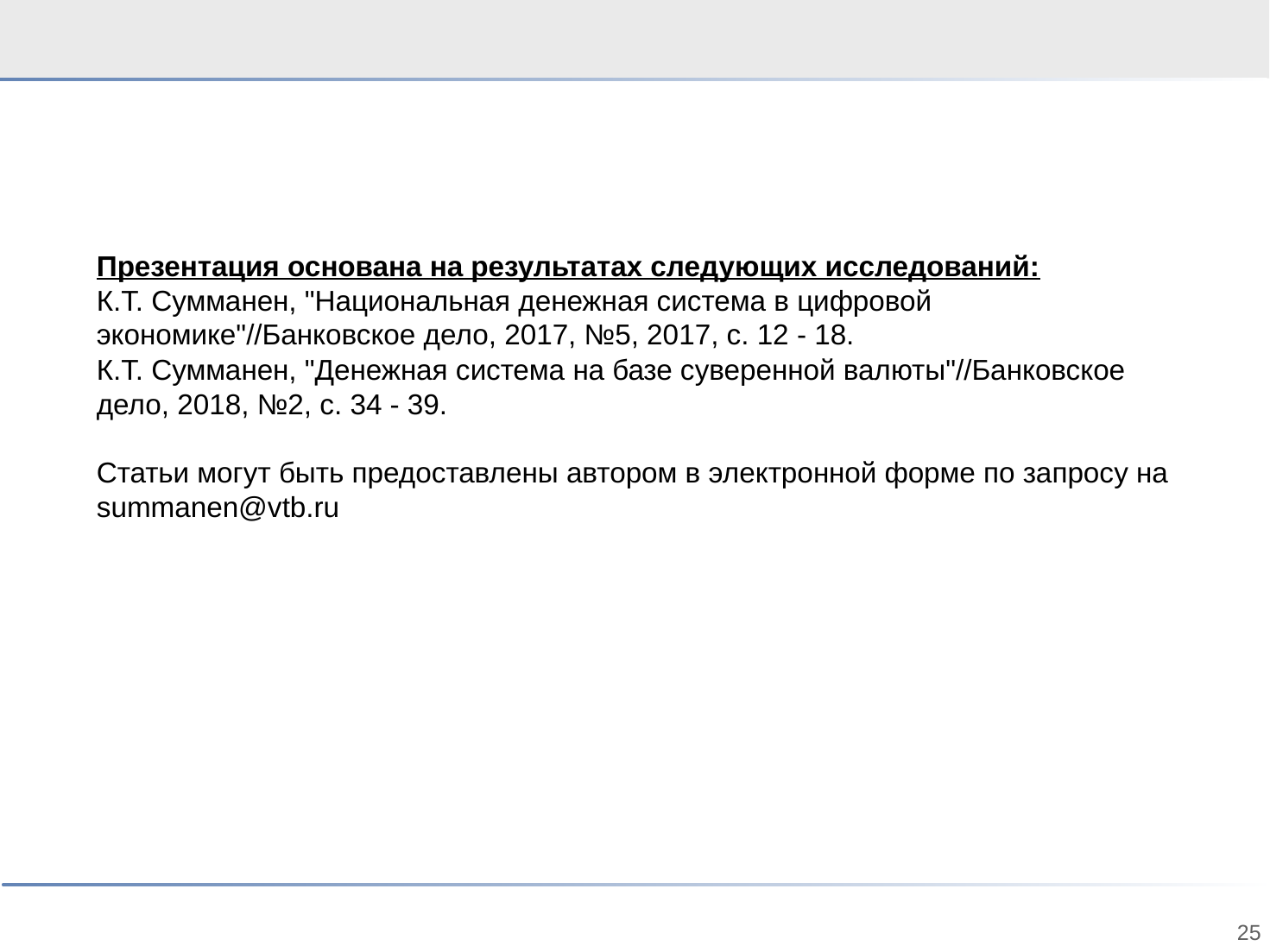

#
Презентация основана на результатах следующих исследований:
К.Т. Сумманен, "Национальная денежная система в цифровой экономике"//Банковское дело, 2017, №5, 2017, с. 12 - 18.
К.Т. Сумманен, "Денежная система на базе суверенной валюты"//Банковское дело, 2018, №2, с. 34 - 39.

Статьи могут быть предоставлены автором в электронной форме по запросу на summanen@vtb.ru